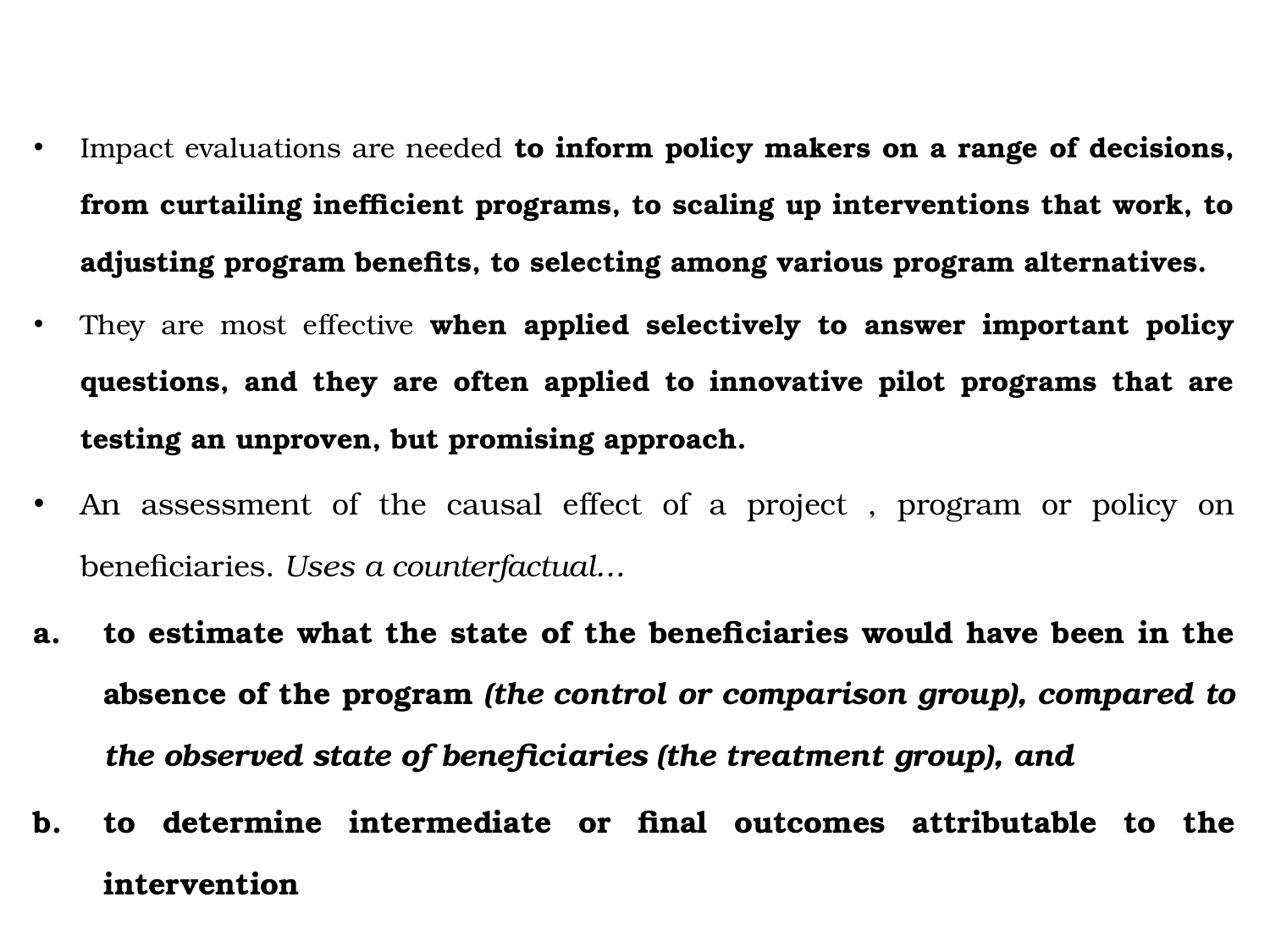

Impact evaluations are needed to inform policy makers on a range of decisions, from curtailing inefficient programs, to scaling up interventions that work, to adjusting program benefits, to selecting among various program alternatives.
They are most effective when applied selectively to answer important policy questions, and they are often applied to innovative pilot programs that are testing an unproven, but promising approach.
An assessment of the causal effect of a project , program or policy on beneficiaries. Uses a counterfactual…
to estimate what the state of the beneficiaries would have been in the absence of the program (the control or comparison group), compared to the observed state of beneficiaries (the treatment group), and
to determine intermediate or final outcomes attributable to the intervention